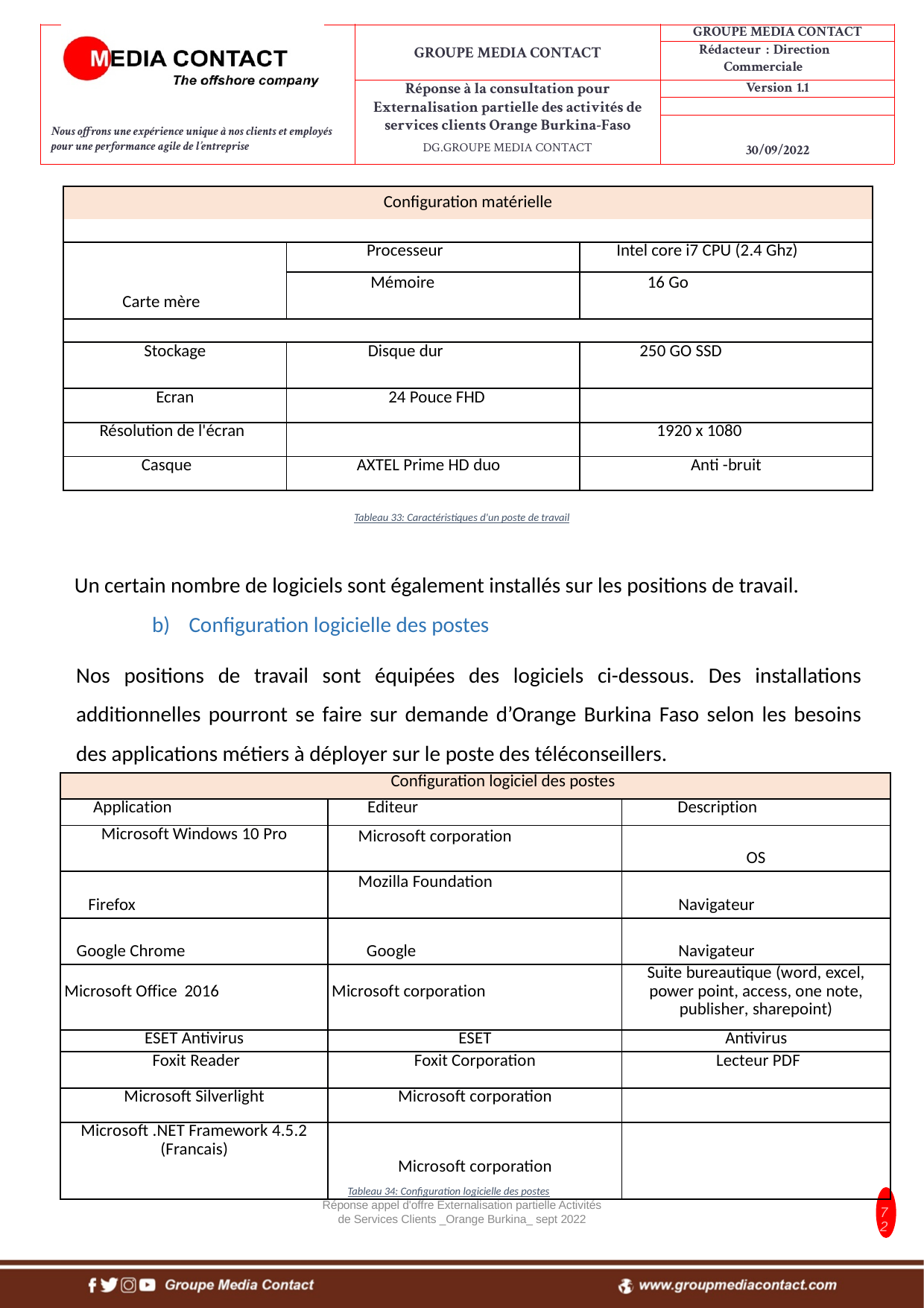

| Configuration matérielle |  |  |
| --- | --- | --- |
|  |  |  |
| Carte mère | Processeur | Intel core i7 CPU (2.4 Ghz) |
|  | Mémoire | 16 Go |
|  |  |  |
| Stockage | Disque dur | 250 GO SSD |
| Ecran | 24 Pouce FHD |  |
| Résolution de l'écran |  | 1920 x 1080 |
| Casque | AXTEL Prime HD duo | Anti -bruit |
Tableau 33: Caractéristiques d'un poste de travail
Un certain nombre de logiciels sont également installés sur les positions de travail.
Configuration logicielle des postes
Nos positions de travail sont équipées des logiciels ci-dessous. Des installations additionnelles pourront se faire sur demande d’Orange Burkina Faso selon les besoins des applications métiers à déployer sur le poste des téléconseillers.
| Configuration logiciel des postes |  |  |
| --- | --- | --- |
| Application | Editeur | Description |
| Microsoft Windows 10 Pro | Microsoft corporation | OS |
| Firefox | Mozilla Foundation | Navigateur |
| Google Chrome | Google | Navigateur |
| Microsoft Office 2016 | Microsoft corporation | Suite bureautique (word, excel, power point, access, one note, publisher, sharepoint) |
| ESET Antivirus | ESET | Antivirus |
| Foxit Reader | Foxit Corporation | Lecteur PDF |
| Microsoft Silverlight | Microsoft corporation |  |
| Microsoft .NET Framework 4.5.2 (Francais) | Microsoft corporation |  |
Réponse appel d'offre Externalisation partielle Activités de Services Clients _Orange Burkina_ sept 2022
72
Tableau 34: Configuration logicielle des postes